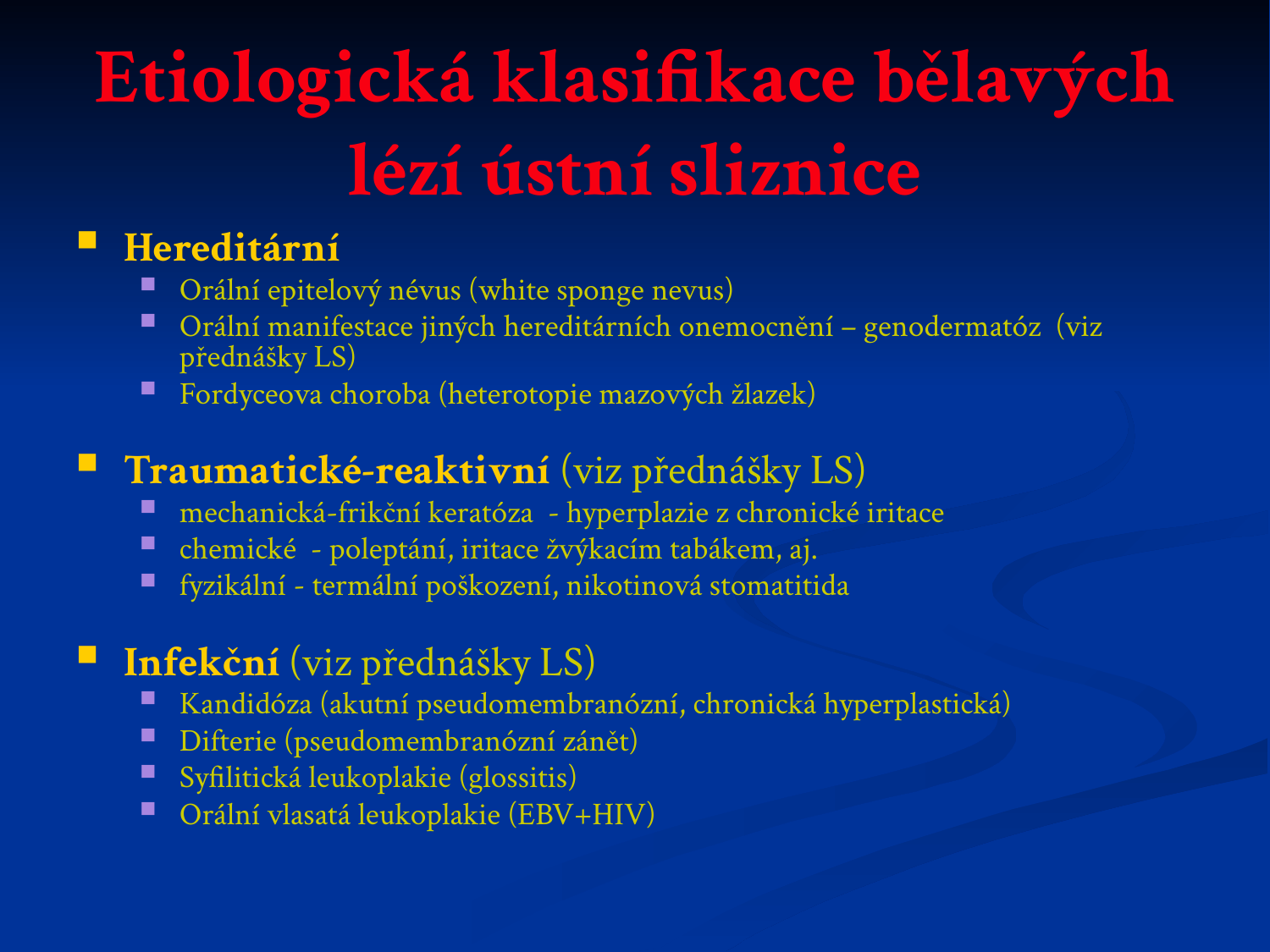

# Etiologická klasifikace bělavých lézí ústní sliznice
Hereditární
Orální epitelový névus (white sponge nevus)
Orální manifestace jiných hereditárních onemocnění – genodermatóz  (viz přednášky LS)
Fordyceova choroba (heterotopie mazových žlazek)

Traumatické-reaktivní (viz přednášky LS)
mechanická-frikční keratóza  - hyperplazie z chronické iritace
chemické  - poleptání, iritace žvýkacím tabákem, aj.
fyzikální - termální poškození, nikotinová stomatitida

Infekční (viz přednášky LS)
Kandidóza (akutní pseudomembranózní, chronická hyperplastická)
Difterie (pseudomembranózní zánět)
Syfilitická leukoplakie (glossitis)
Orální vlasatá leukoplakie (EBV+HIV)